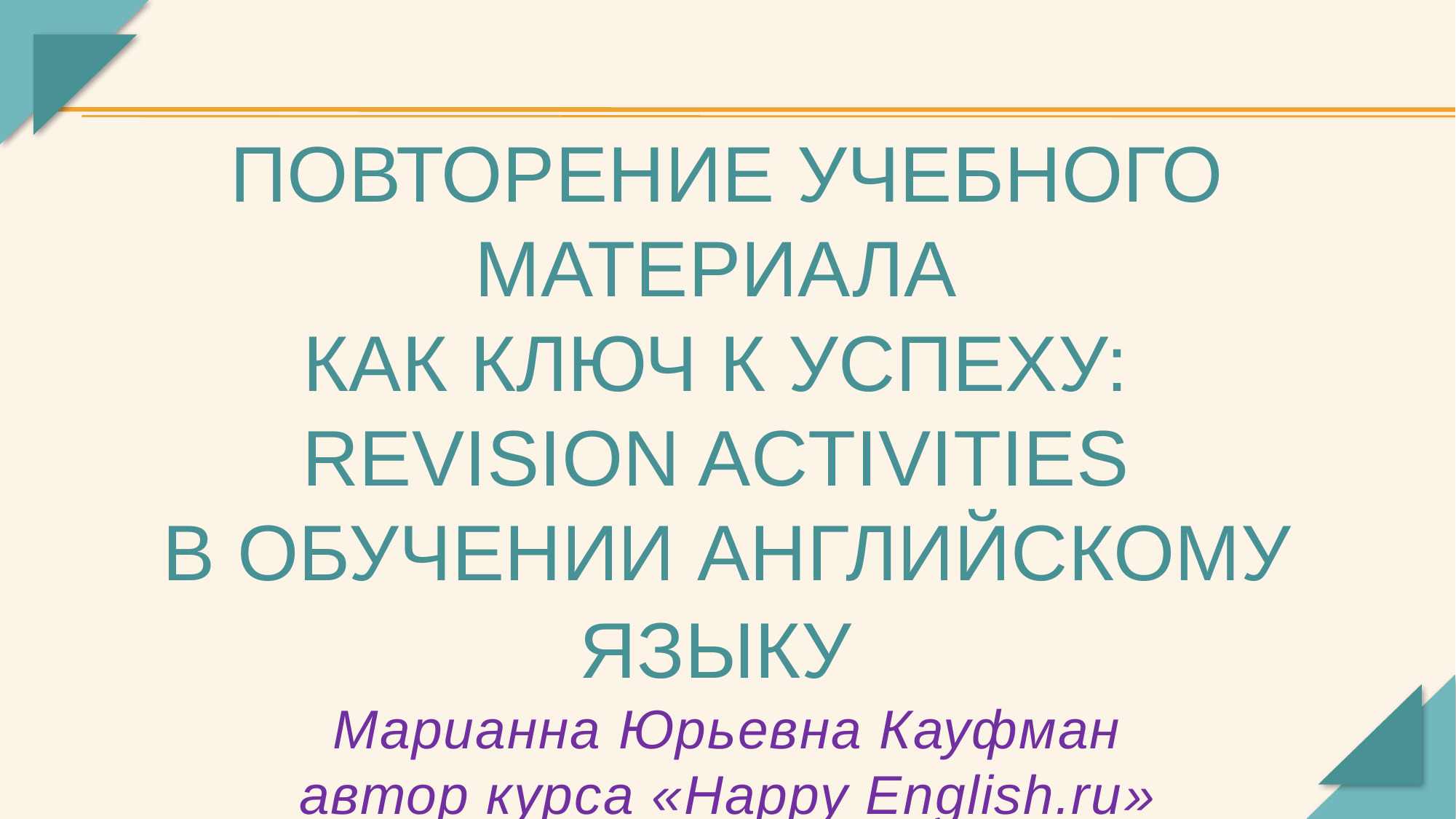

# ПОВТОРЕНИЕ УЧЕБНОГО МАТЕРИАЛА КАК КЛЮЧ К УСПЕХУ: REVISION ACTIVITIES В ОБУЧЕНИИ АНГЛИЙСКОМУ ЯЗЫКУ  Марианна Юрьевна Кауфман автор курса «Happy English.ru» Master of Arts in Sociolinguistics